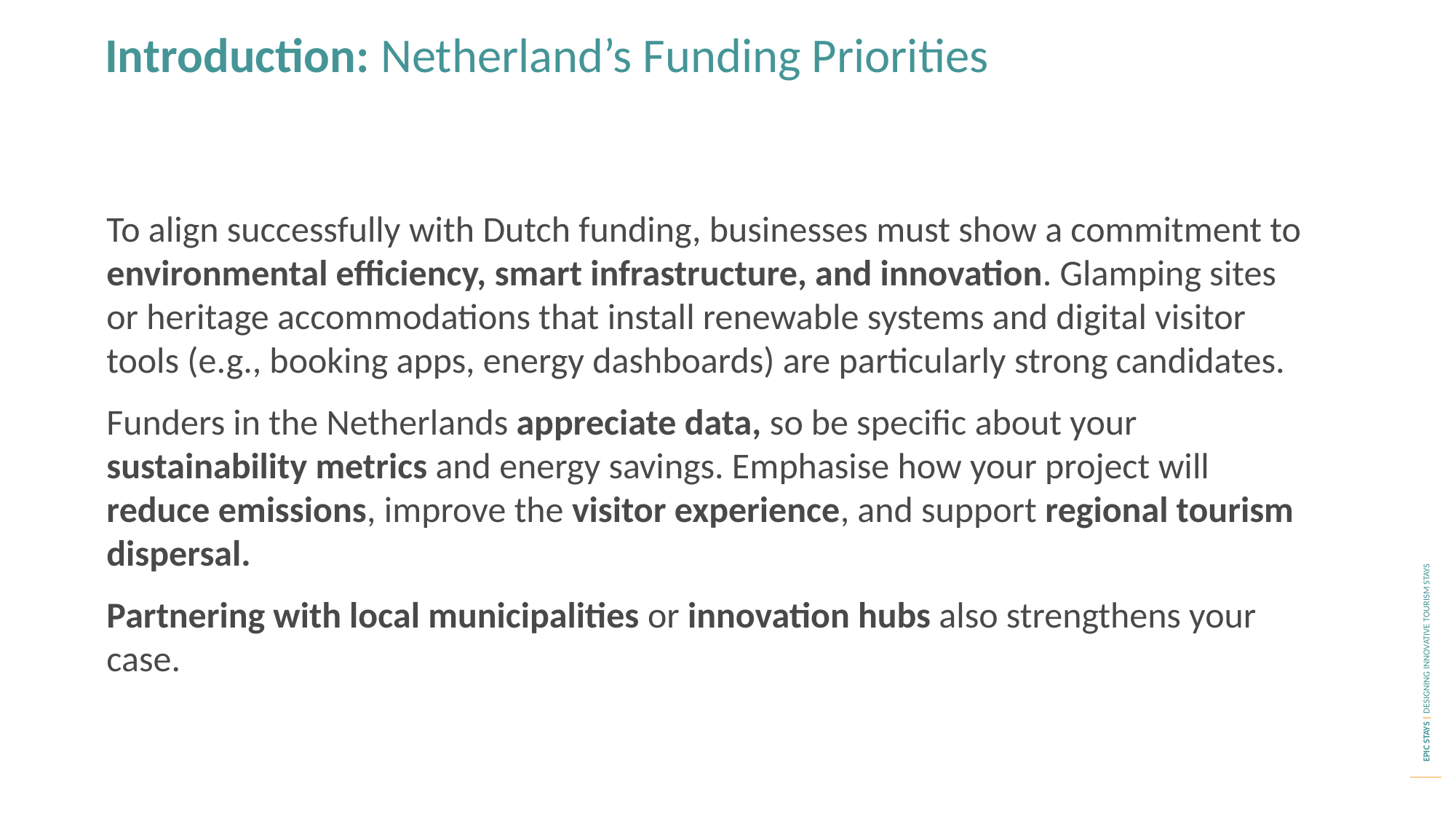

Introduction: Netherland’s Funding Priorities

To align successfully with Dutch funding, businesses must show a commitment to environmental efficiency, smart infrastructure, and innovation. Glamping sites or heritage accommodations that install renewable systems and digital visitor tools (e.g., booking apps, energy dashboards) are particularly strong candidates.
Funders in the Netherlands appreciate data, so be specific about your sustainability metrics and energy savings. Emphasise how your project will reduce emissions, improve the visitor experience, and support regional tourism dispersal.
Partnering with local municipalities or innovation hubs also strengthens your case.